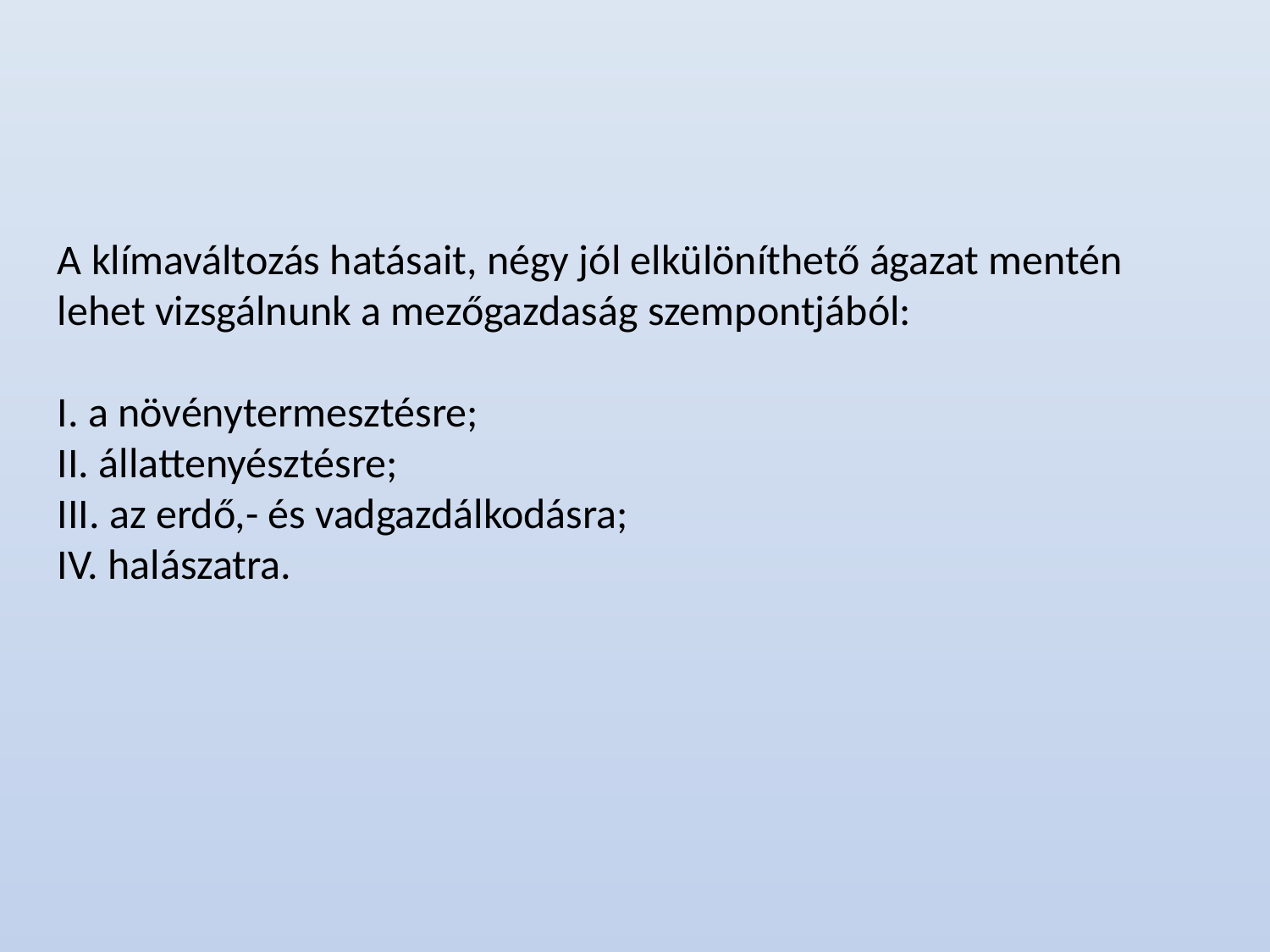

A klímaváltozás hatásait, négy jól elkülöníthető ágazat mentén lehet vizsgálnunk a mezőgazdaság szempontjából:

I. a növénytermesztésre;
II. állattenyésztésre;
III. az erdő,- és vadgazdálkodásra;
IV. halászatra.